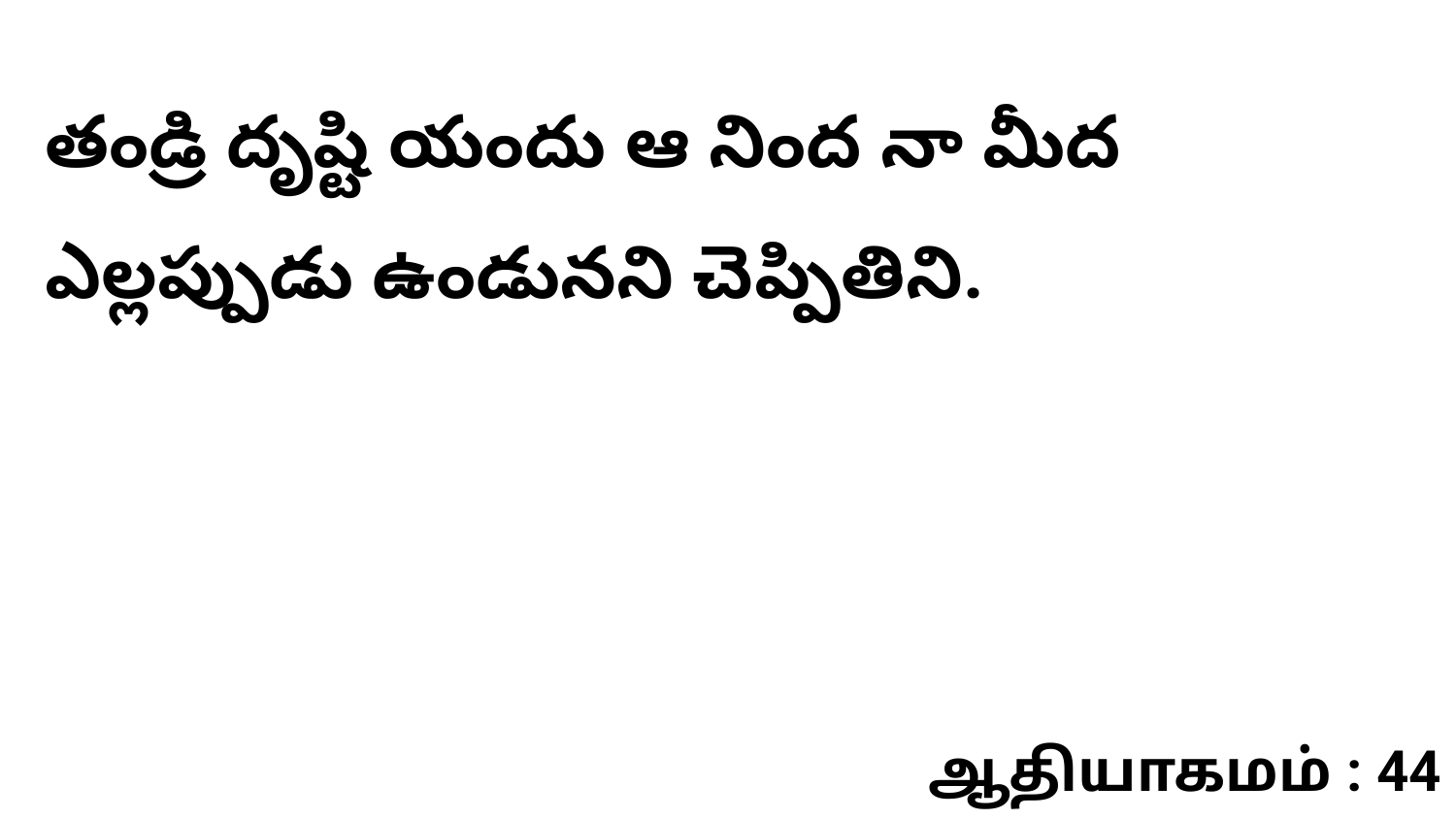

తండ్రి దృష్టి యందు ఆ నింద నా మీద ఎల్లప్పుడు ఉండునని చెప్పితిని.
ஆதியாகமம் : 44